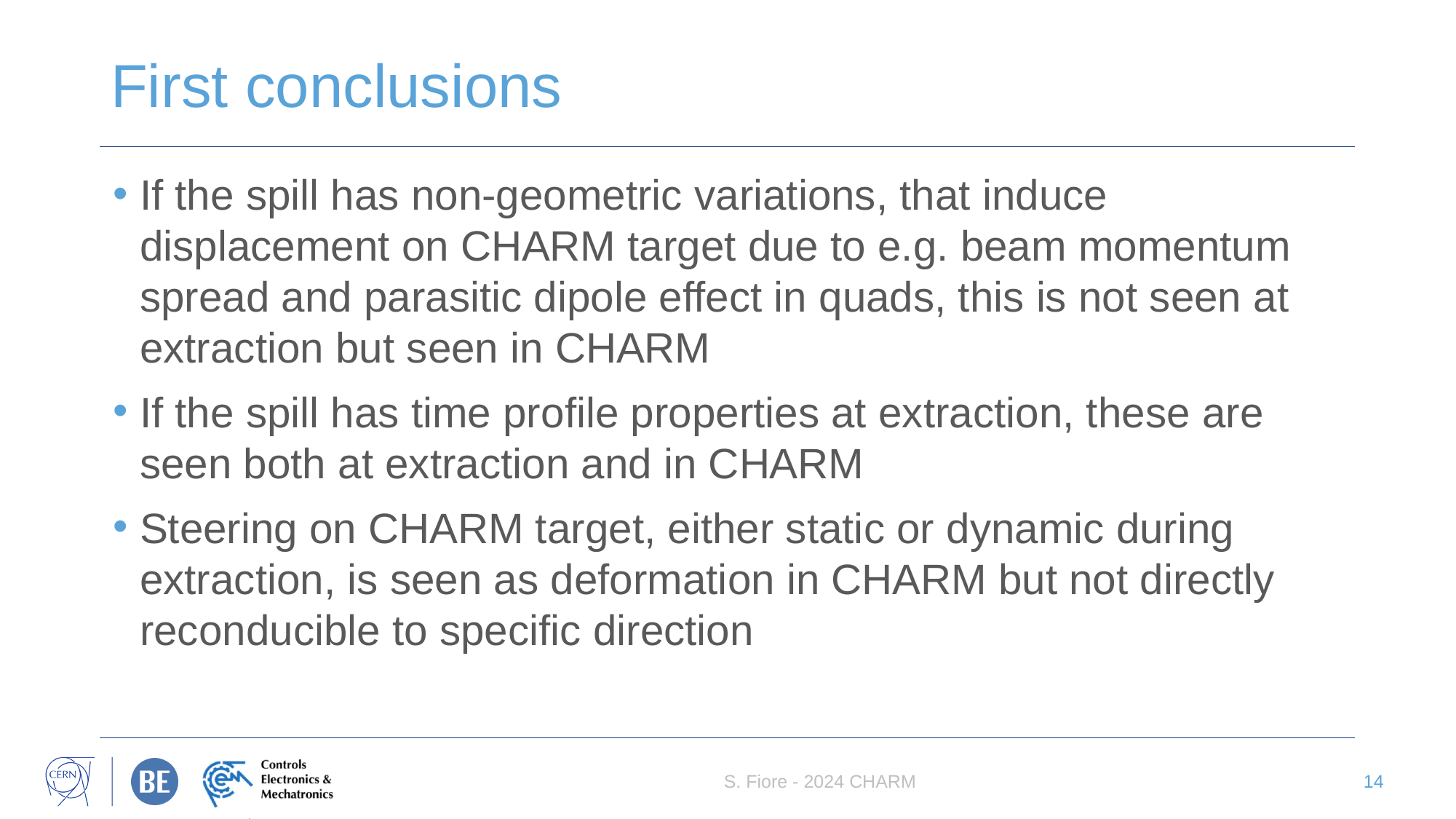

# First conclusions
If the spill has non-geometric variations, that induce displacement on CHARM target due to e.g. beam momentum spread and parasitic dipole effect in quads, this is not seen at extraction but seen in CHARM
If the spill has time profile properties at extraction, these are seen both at extraction and in CHARM
Steering on CHARM target, either static or dynamic during extraction, is seen as deformation in CHARM but not directly reconducible to specific direction

S. Fiore - 2024 CHARM
14